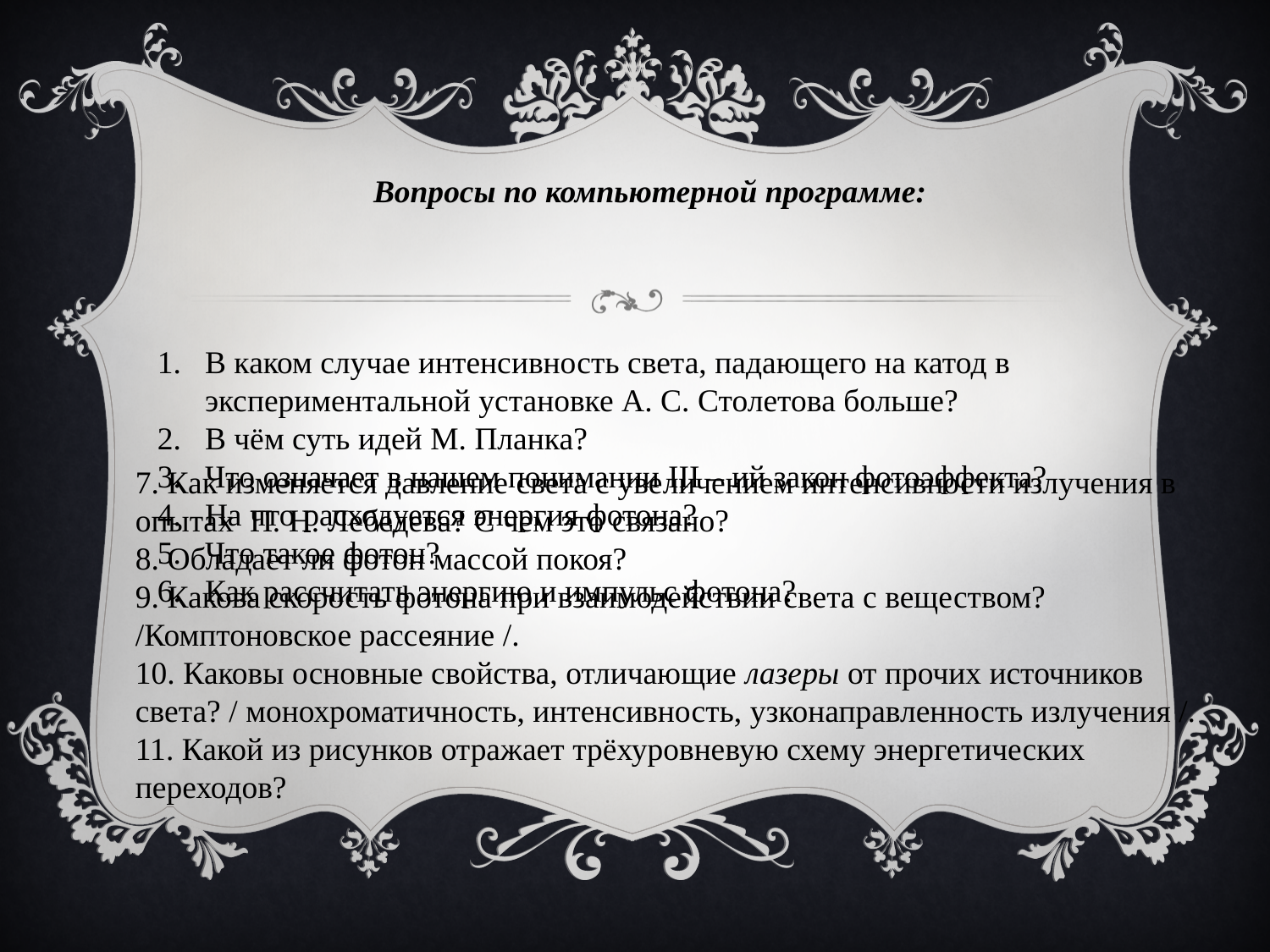

# Вопросы по компьютерной программе:

В каком случае интенсивность света, падающего на катод в экспериментальной установке А. С. Столетова больше?
В чём суть идей М. Планка?
Что означает в нашем понимании III – ий закон фотоэффекта?
На что расходуется энергия фотона?
Что такое фотон?
Как рассчитать энергию и импульс фотона?
7. Как изменяется давление света с увеличением интенсивности излучения в опытах  П. Н. Лебедева? С чем это связано?
8. Обладает ли фотон массой покоя?
9. Какова скорость фотона при взаимодействии света с веществом? /Комптоновское рассеяние /.
10. Каковы основные свойства, отличающие лазеры от прочих источников  света? / монохроматичность, интенсивность, узконаправленность излучения /.
11. Какой из рисунков отражает трёхуровневую схему энергетических переходов?